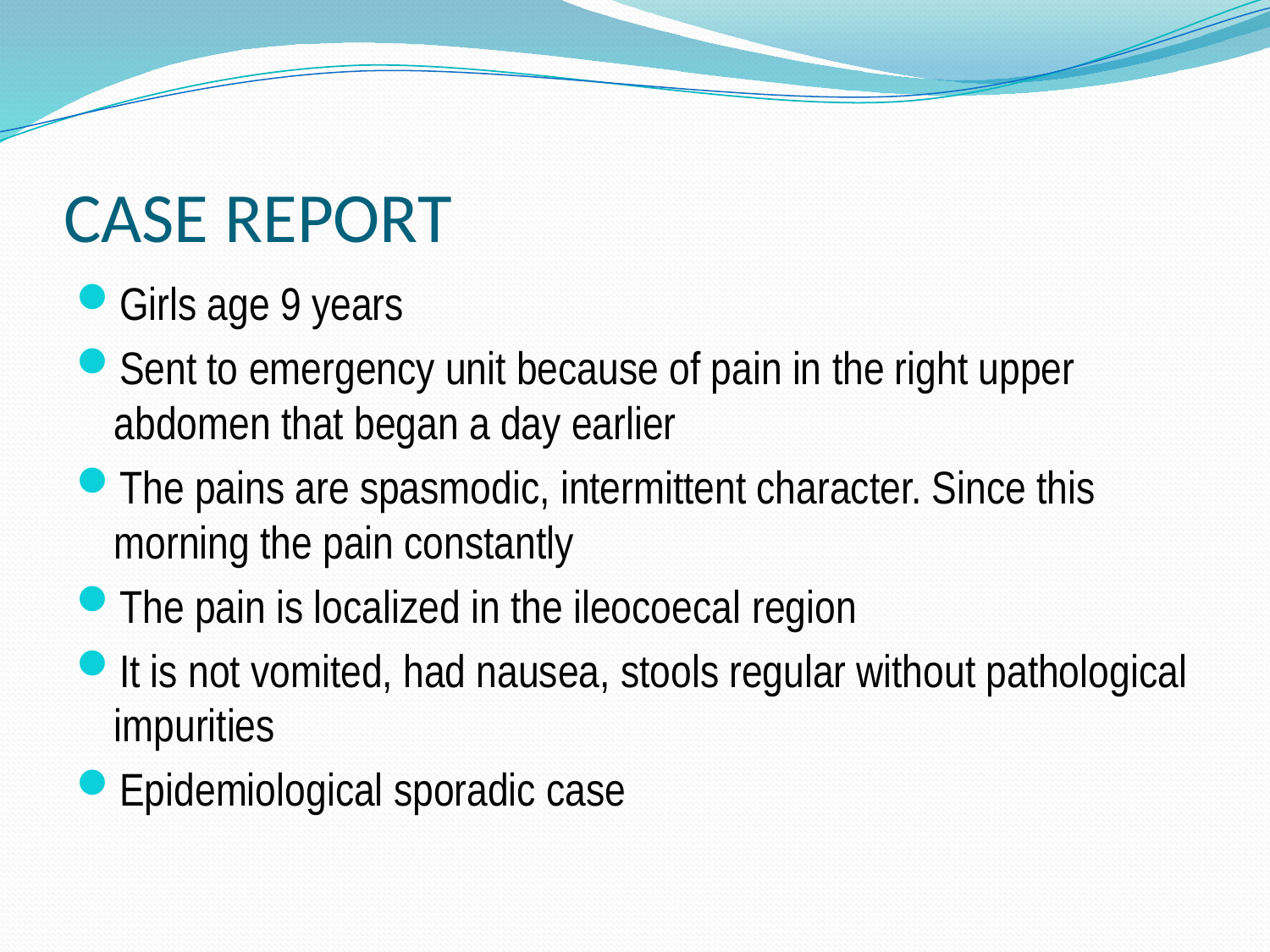

# CASE REPORT
Girls age 9 years
Sent to emergency unit because of pain in the right upper abdomen that began a day earlier
The pains are spasmodic, intermittent character. Since this morning the pain constantly
The pain is localized in the ileocoecal region
It is not vomited, had nausea, stools regular without pathological impurities
Epidemiological sporadic case